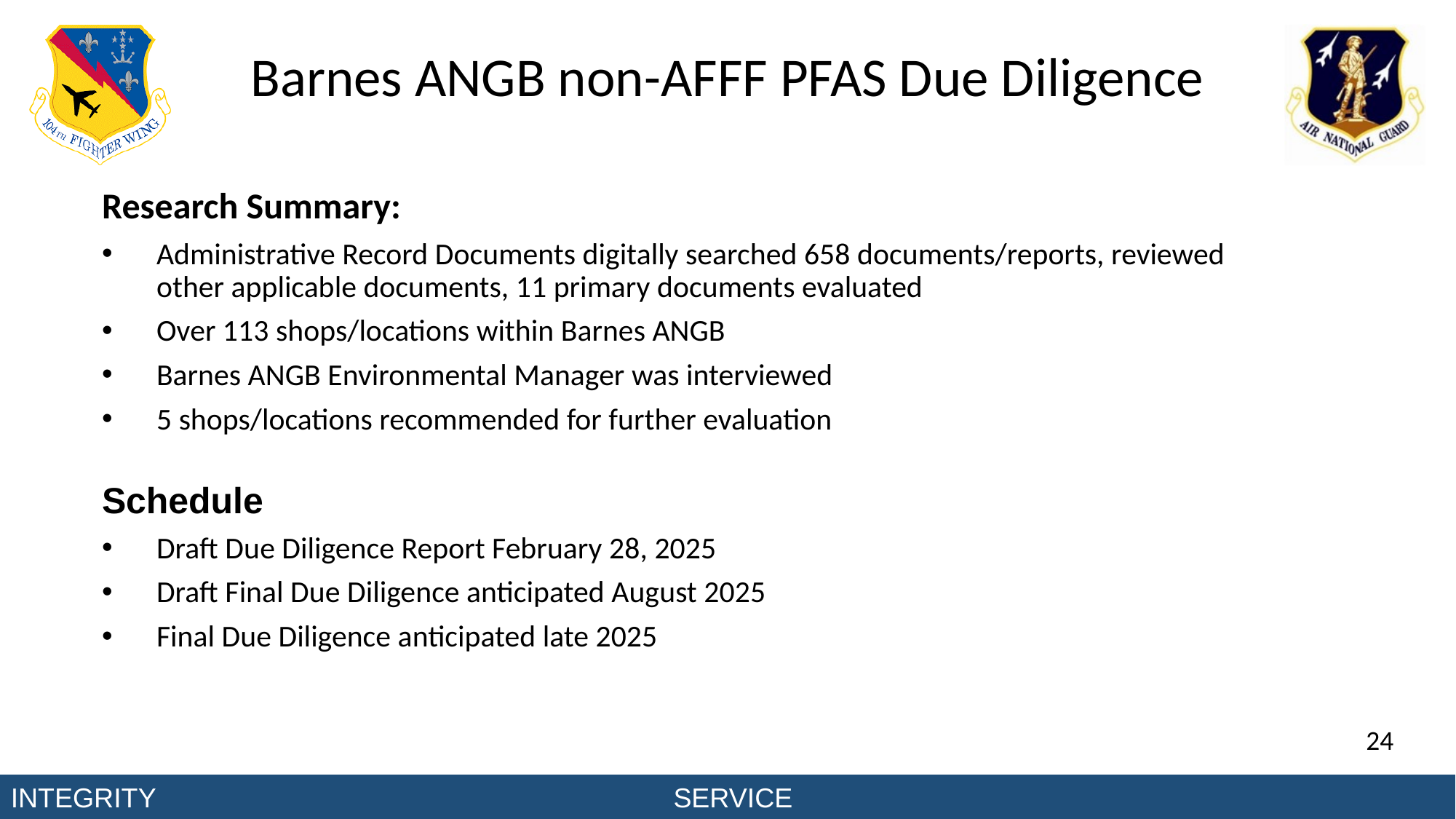

# Barnes ANGB non-AFFF PFAS Due Diligence
Research Summary:
Administrative Record Documents digitally searched 658 documents/reports, reviewed other applicable documents, 11 primary documents evaluated
Over 113 shops/locations within Barnes ANGB
Barnes ANGB Environmental Manager was interviewed
5 shops/locations recommended for further evaluation

Schedule
Draft Due Diligence Report February 28, 2025
Draft Final Due Diligence anticipated August 2025
Final Due Diligence anticipated late 2025
24